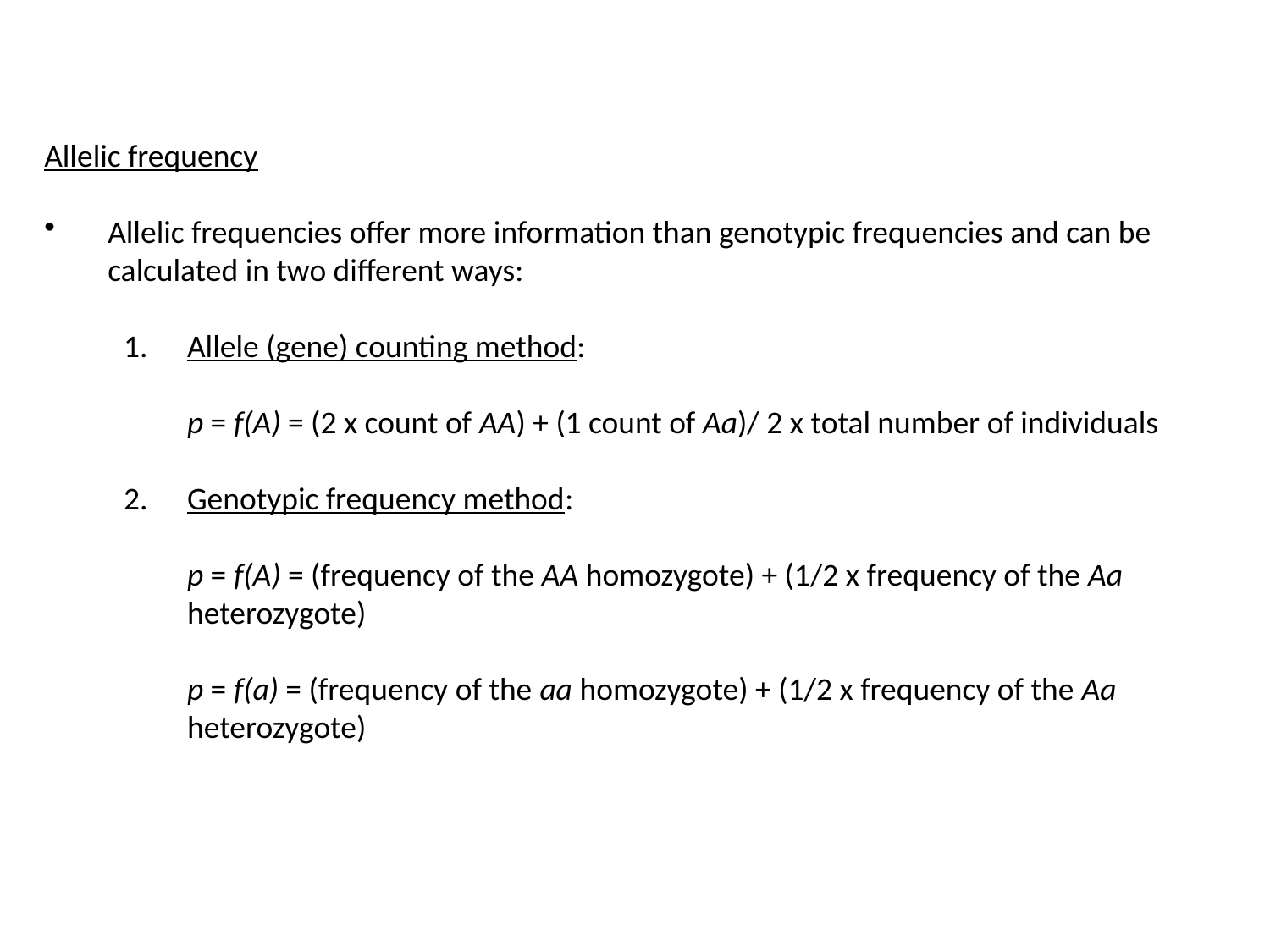

Allelic frequency

Allelic frequencies offer more information than genotypic frequencies and can be calculated in two different ways:

Allele (gene) counting method:

	p = f(A) = (2 x count of AA) + (1 count of Aa)/ 2 x total number of individuals

Genotypic frequency method:

	p = f(A) = (frequency of the AA homozygote) + (1/2 x frequency of the Aa heterozygote)

	p = f(a) = (frequency of the aa homozygote) + (1/2 x frequency of the Aa heterozygote)